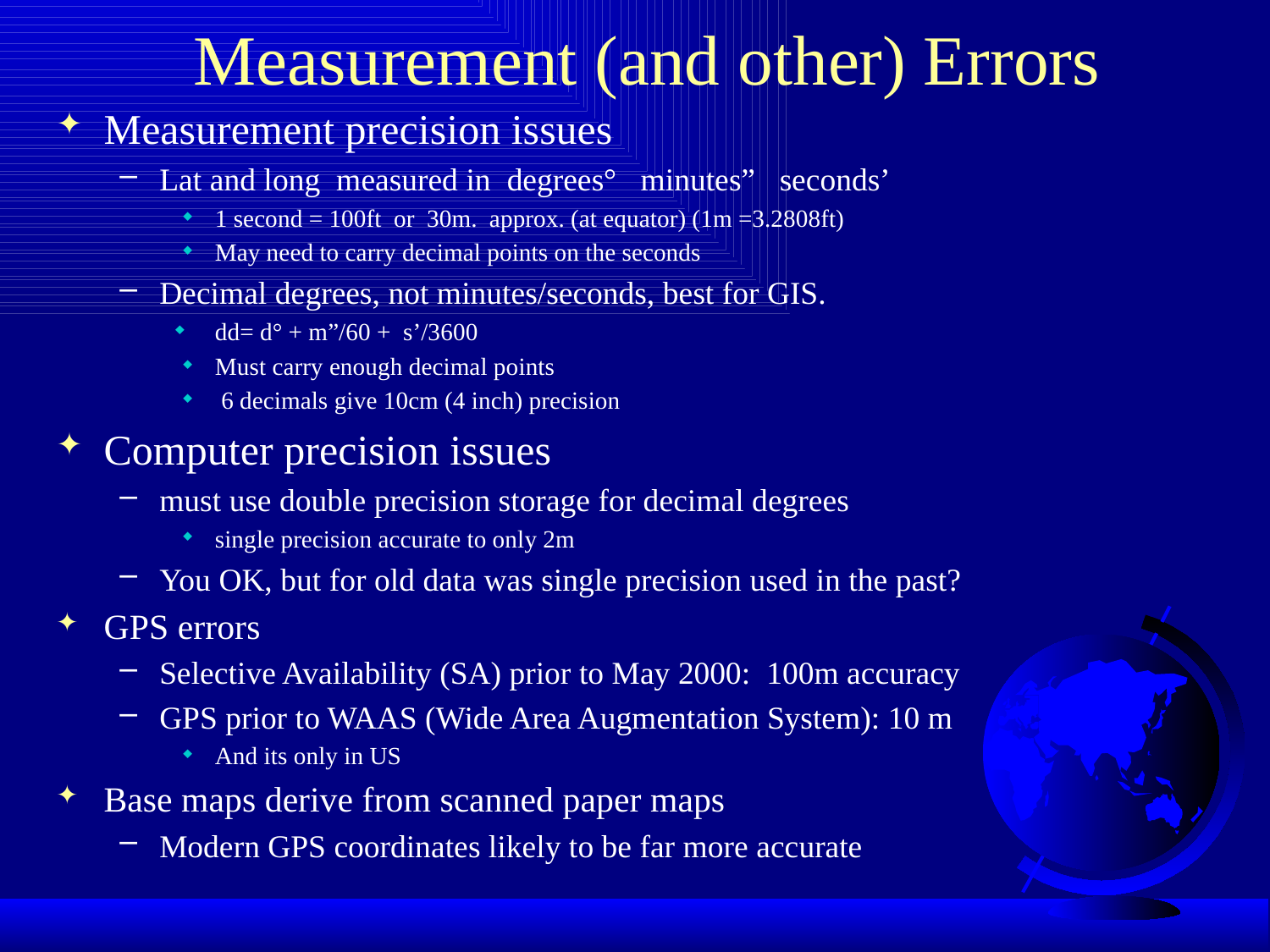

# Measurement (and other) Errors
Measurement precision issues
Lat and long  measured in  degrees°   minutes”   seconds’
1 second = 100ft  or  30m.  approx. (at equator) (1m =3.2808ft)
May need to carry decimal points on the seconds
Decimal degrees, not minutes/seconds, best for GIS.
dd= d° + m”/60 +  s’/3600
Must carry enough decimal points
 6 decimals give 10cm (4 inch) precision
Computer precision issues
must use double precision storage for decimal degrees
single precision accurate to only 2m
You OK, but for old data was single precision used in the past?
GPS errors
Selective Availability (SA) prior to May 2000:  100m accuracy
GPS prior to WAAS (Wide Area Augmentation System): 10 m
And its only in US
Base maps derive from scanned paper maps
Modern GPS coordinates likely to be far more accurate